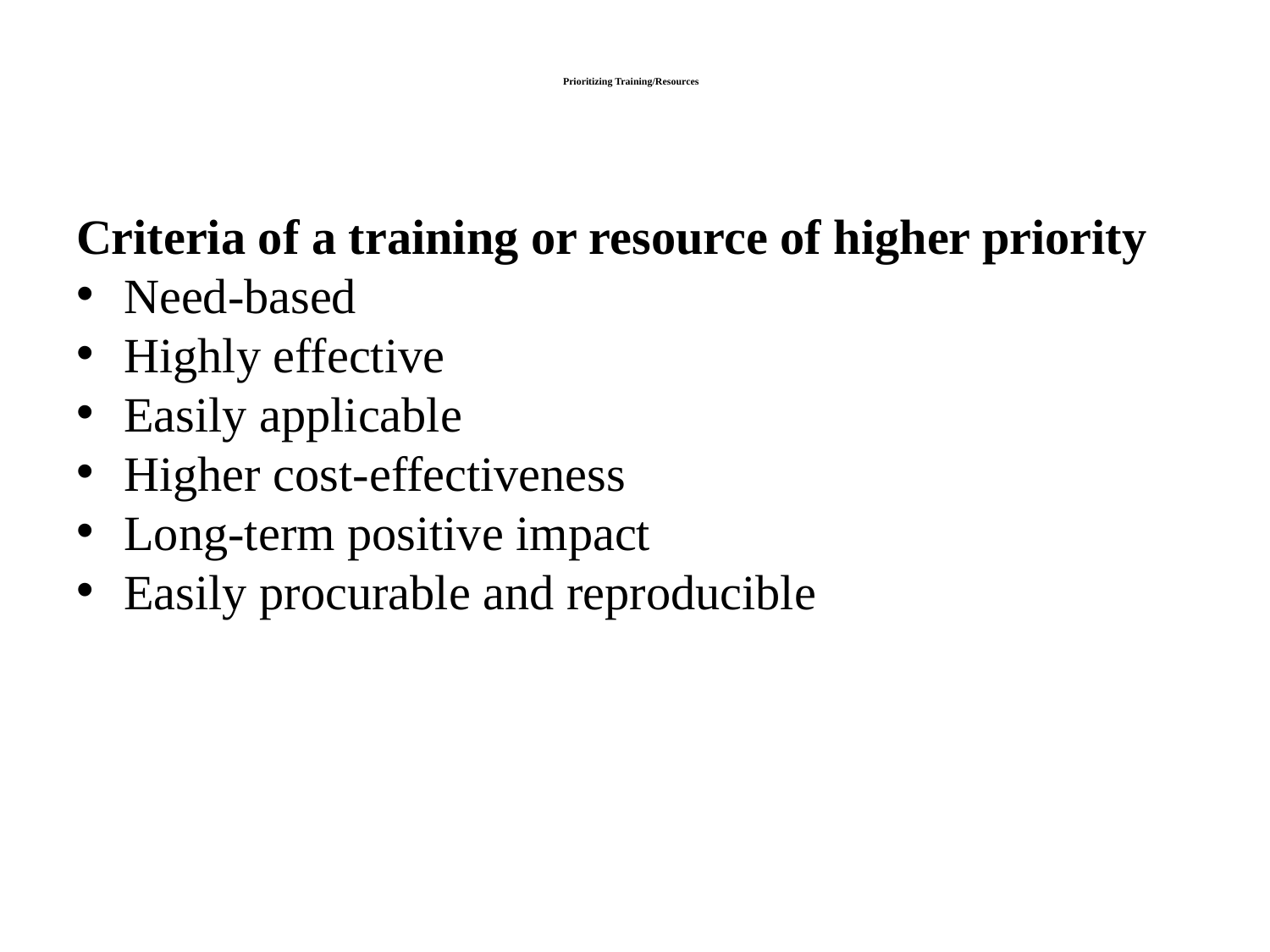

# Prioritizing Training/Resources
Criteria of a training or resource of higher priority
Need-based
Highly effective
Easily applicable
Higher cost-effectiveness
Long-term positive impact
Easily procurable and reproducible